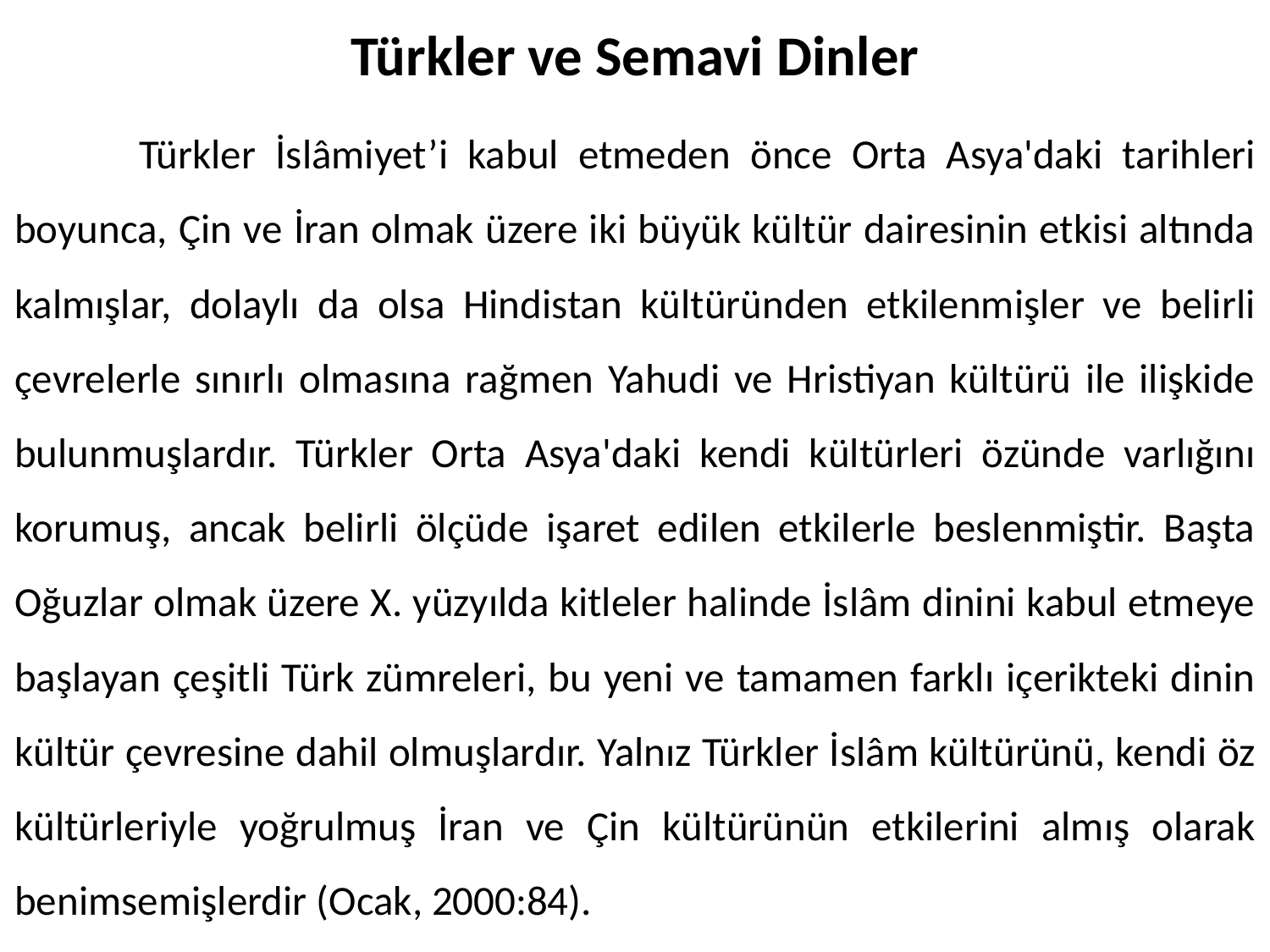

# Türkler ve Semavi Dinler
	Türkler İslâmiyet’i kabul etmeden önce Orta Asya'daki tarihleri boyunca, Çin ve İran olmak üzere iki büyük kültür dairesinin etkisi altında kalmışlar, dolaylı da olsa Hindistan kültüründen etkilenmişler ve belirli çevrelerle sınırlı olmasına rağmen Yahudi ve Hristiyan kültürü ile ilişkide bulunmuşlardır. Türkler Orta Asya'daki kendi kültürleri özünde varlığını korumuş, ancak belirli ölçüde işaret edilen etkilerle beslenmiştir. Başta Oğuzlar olmak üzere X. yüzyılda kitleler halinde İslâm dinini kabul etmeye başlayan çeşitli Türk zümreleri, bu yeni ve tamamen farklı içerikteki dinin kültür çevresine dahil olmuşlardır. Yalnız Türkler İslâm kültürünü, kendi öz kültürleriyle yoğrulmuş İran ve Çin kültürünün etkilerini almış olarak benimsemişlerdir (Ocak, 2000:84).